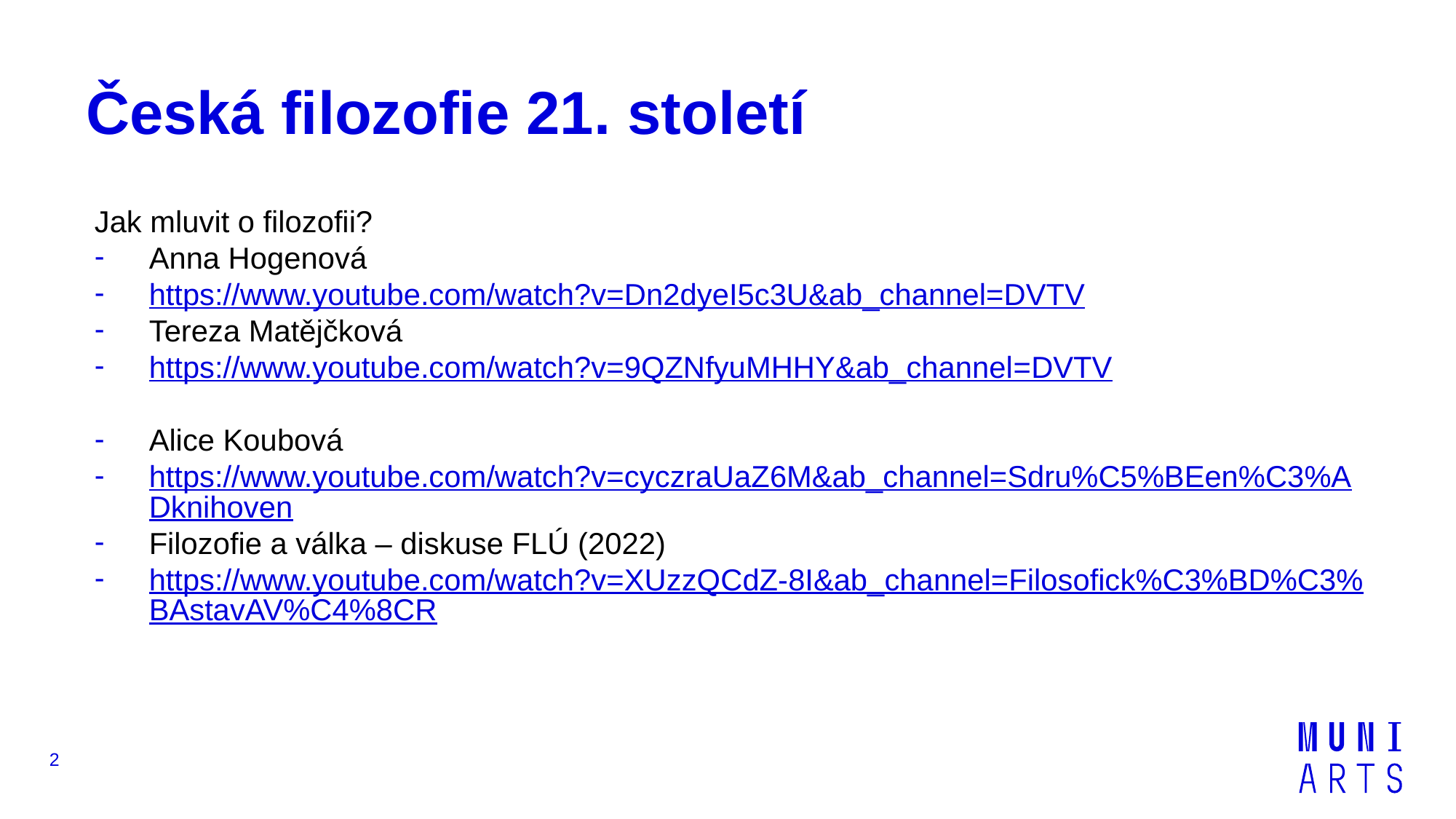

# Česká filozofie 21. století
Jak mluvit o filozofii?
Anna Hogenová
https://www.youtube.com/watch?v=Dn2dyeI5c3U&ab_channel=DVTV
Tereza Matějčková
https://www.youtube.com/watch?v=9QZNfyuMHHY&ab_channel=DVTV

Alice Koubová
https://www.youtube.com/watch?v=cyczraUaZ6M&ab_channel=Sdru%C5%BEen%C3%ADknihoven
Filozofie a válka – diskuse FLÚ (2022)
https://www.youtube.com/watch?v=XUzzQCdZ-8I&ab_channel=Filosofick%C3%BD%C3%BAstavAV%C4%8CR

2